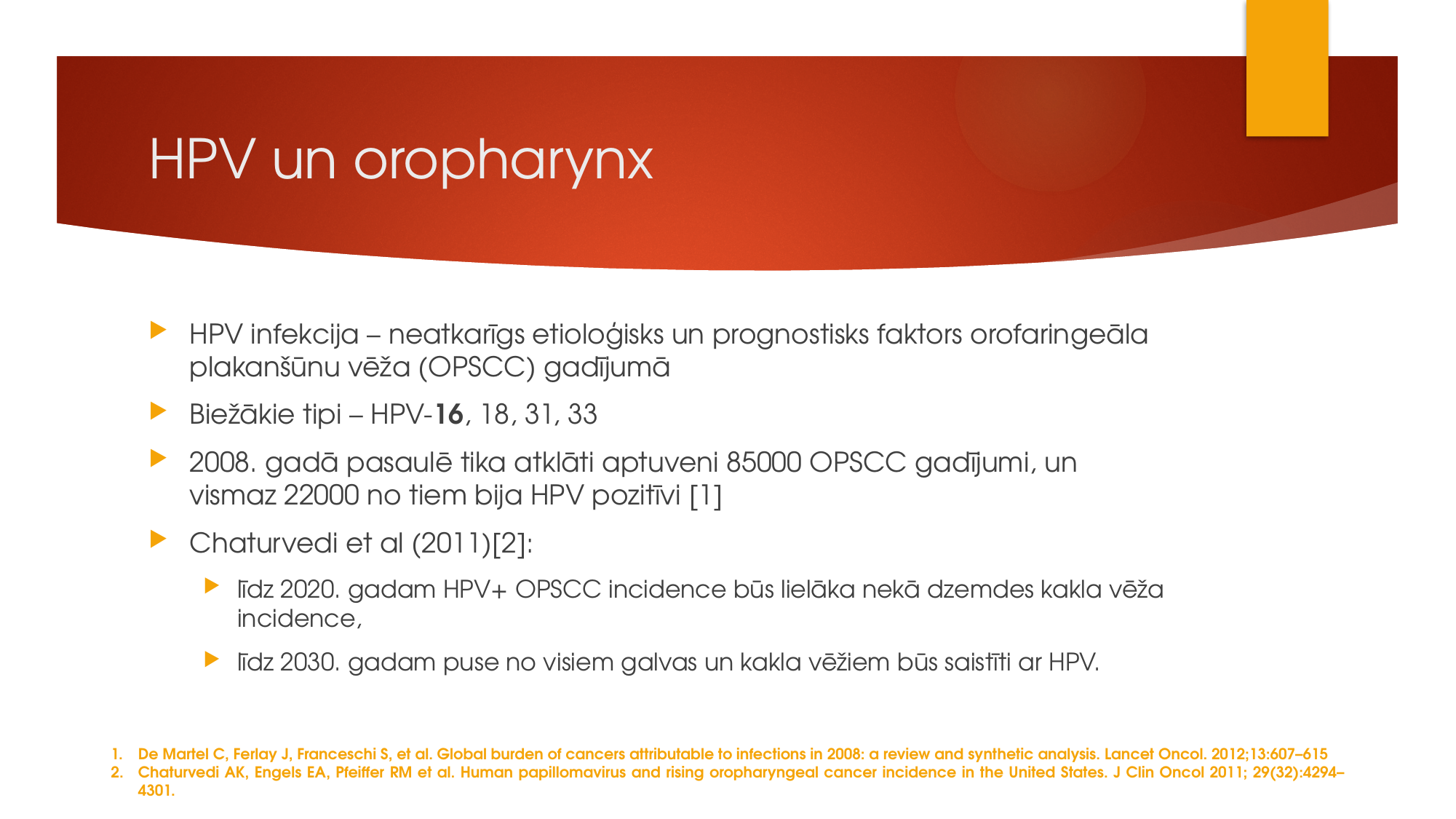

# HPV un oropharynx
HPV infekcija – neatkarīgs etioloģisks un prognostisks faktors orofaringeāla plakanšūnu vēža (OPSCC) gadījumā
Biežākie tipi – HPV-16, 18, 31, 33
2008. gadā pasaulē tika atklāti aptuveni 85000 OPSCC gadījumi, un vismaz 22000 no tiem bija HPV pozitīvi [1]
Chaturvedi et al (2011)[2]:
līdz 2020. gadam HPV+ OPSCC incidence būs lielāka nekā dzemdes kakla vēža incidence,
līdz 2030. gadam puse no visiem galvas un kakla vēžiem būs saistīti ar HPV.
De Martel C, Ferlay J, Franceschi S, et al. Global burden of cancers attributable to infections in 2008: a review and synthetic analysis. Lancet Oncol. 2012;13:607–615
Chaturvedi AK, Engels EA, Pfeiffer RM et al. Human papillomavirus and rising oropharyngeal cancer incidence in the United States. J Clin Oncol 2011; 29(32):4294–4301.